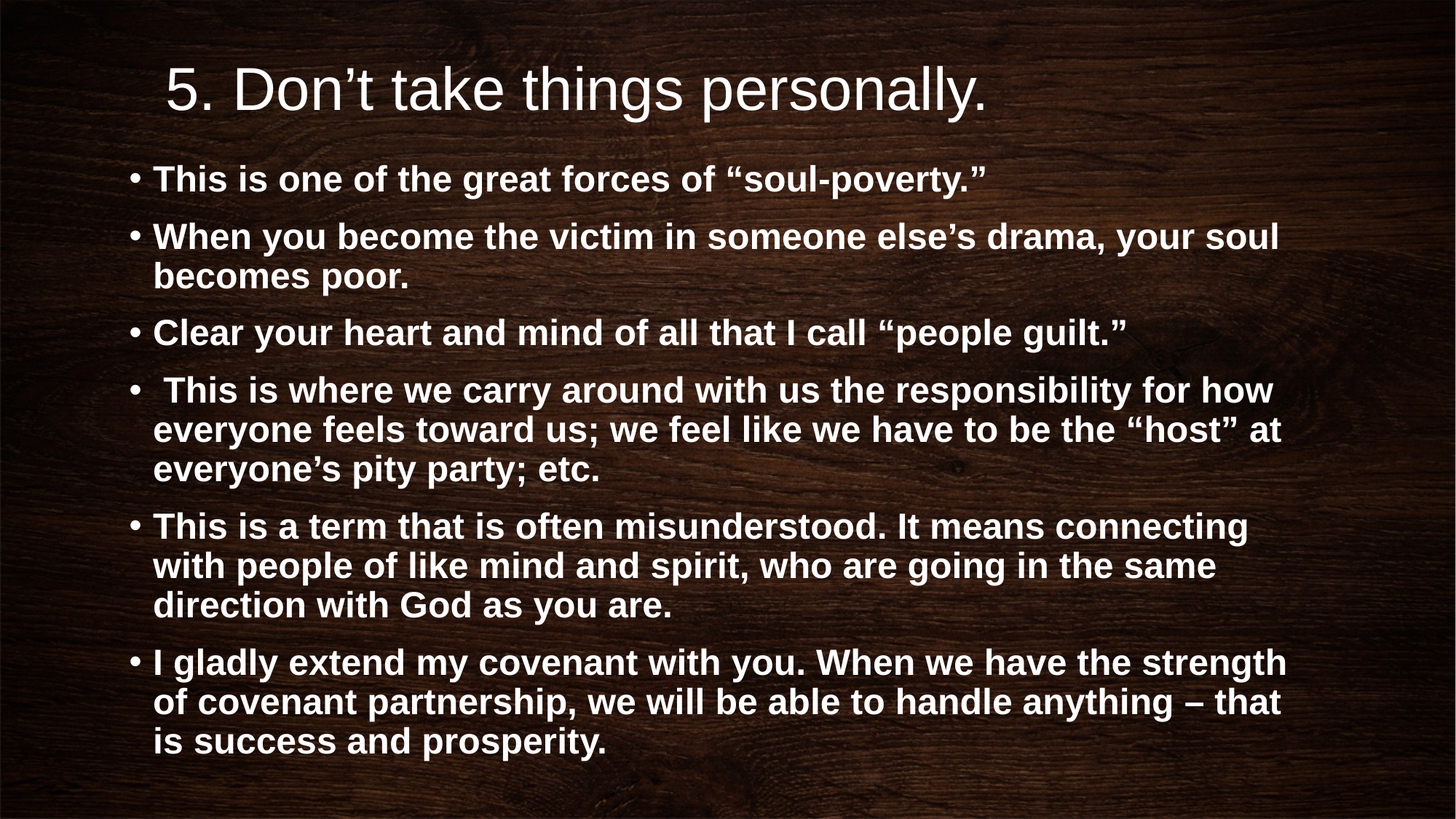

# 5. Don’t take things personally.
This is one of the great forces of “soul-poverty.”
When you become the victim in someone else’s drama, your soul becomes poor.
Clear your heart and mind of all that I call “people guilt.”
 This is where we carry around with us the responsibility for how everyone feels toward us; we feel like we have to be the “host” at everyone’s pity party; etc.
This is a term that is often misunderstood. It means connecting with people of like mind and spirit, who are going in the same direction with God as you are.
I gladly extend my covenant with you. When we have the strength of covenant partnership, we will be able to handle anything – that is success and prosperity.